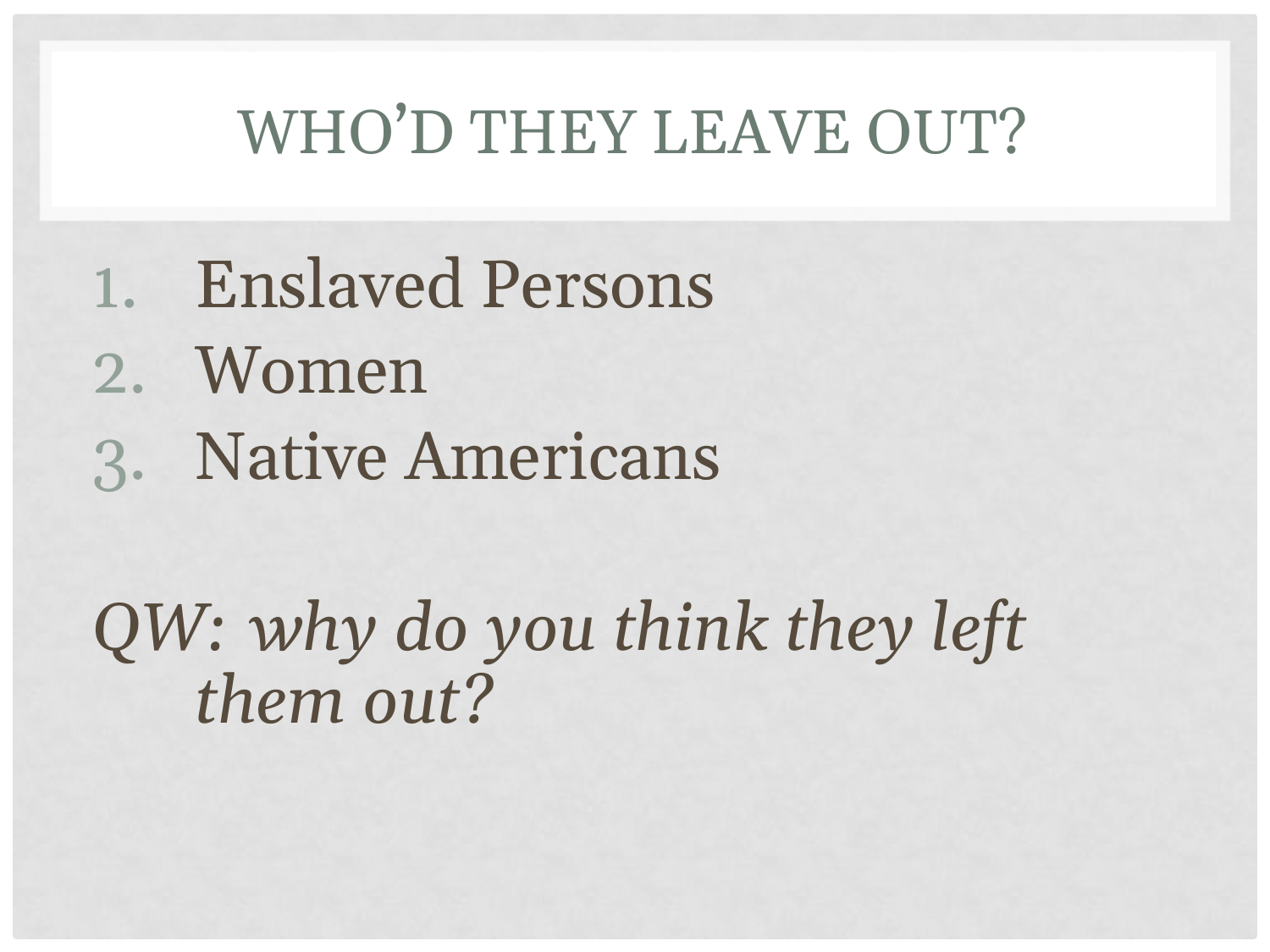

# WHO’D THEY LEAVE OUT?
Enslaved Persons
Women
Native Americans

QW: why do you think they left them out?